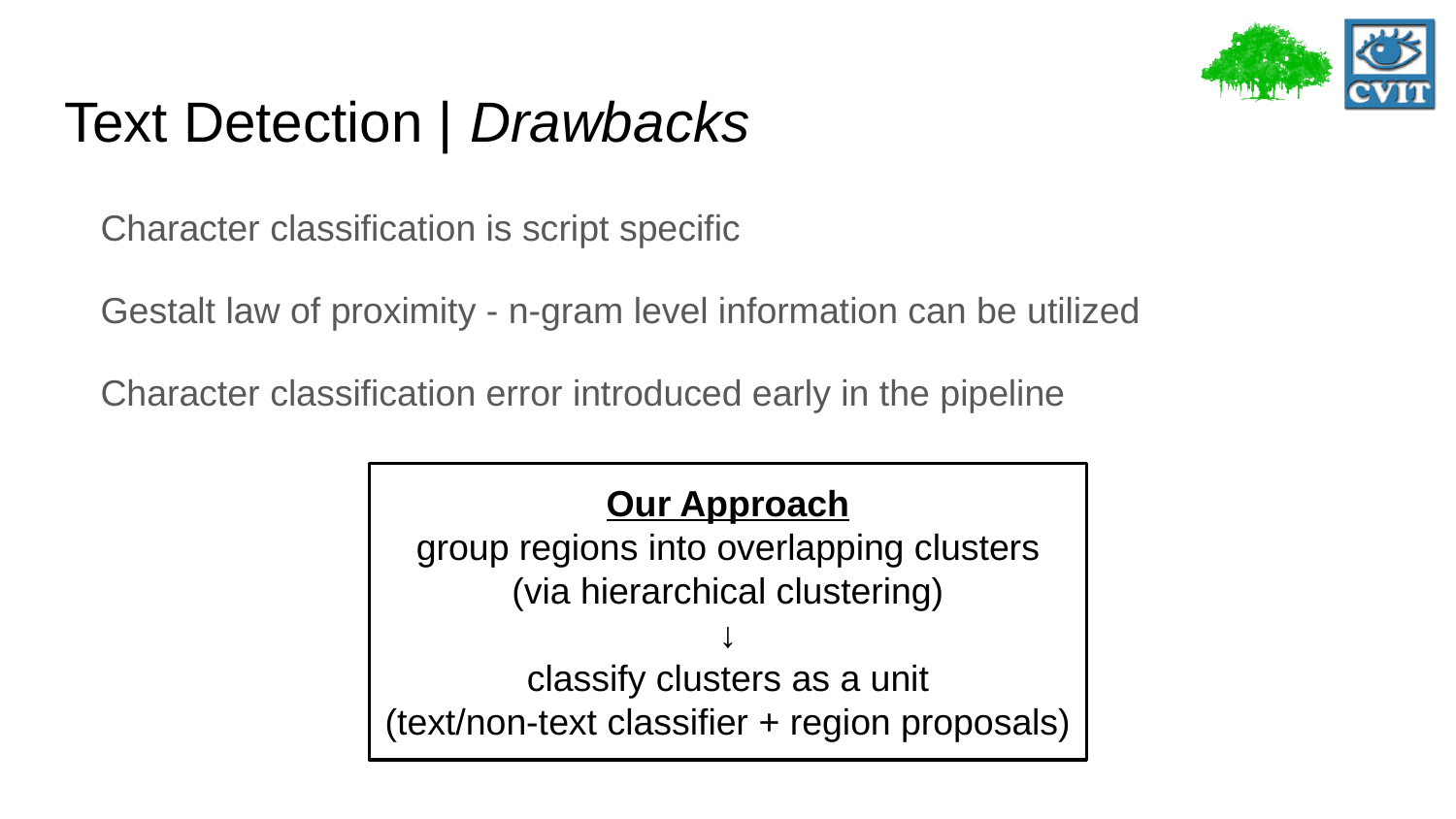

# Text Detection | Drawbacks
Character classification is script specific
Gestalt law of proximity - n-gram level information can be utilized
Character classification error introduced early in the pipeline
Our Approach
group regions into overlapping clusters
(via hierarchical clustering)
↓
classify clusters as a unit
(text/non-text classifier + region proposals)